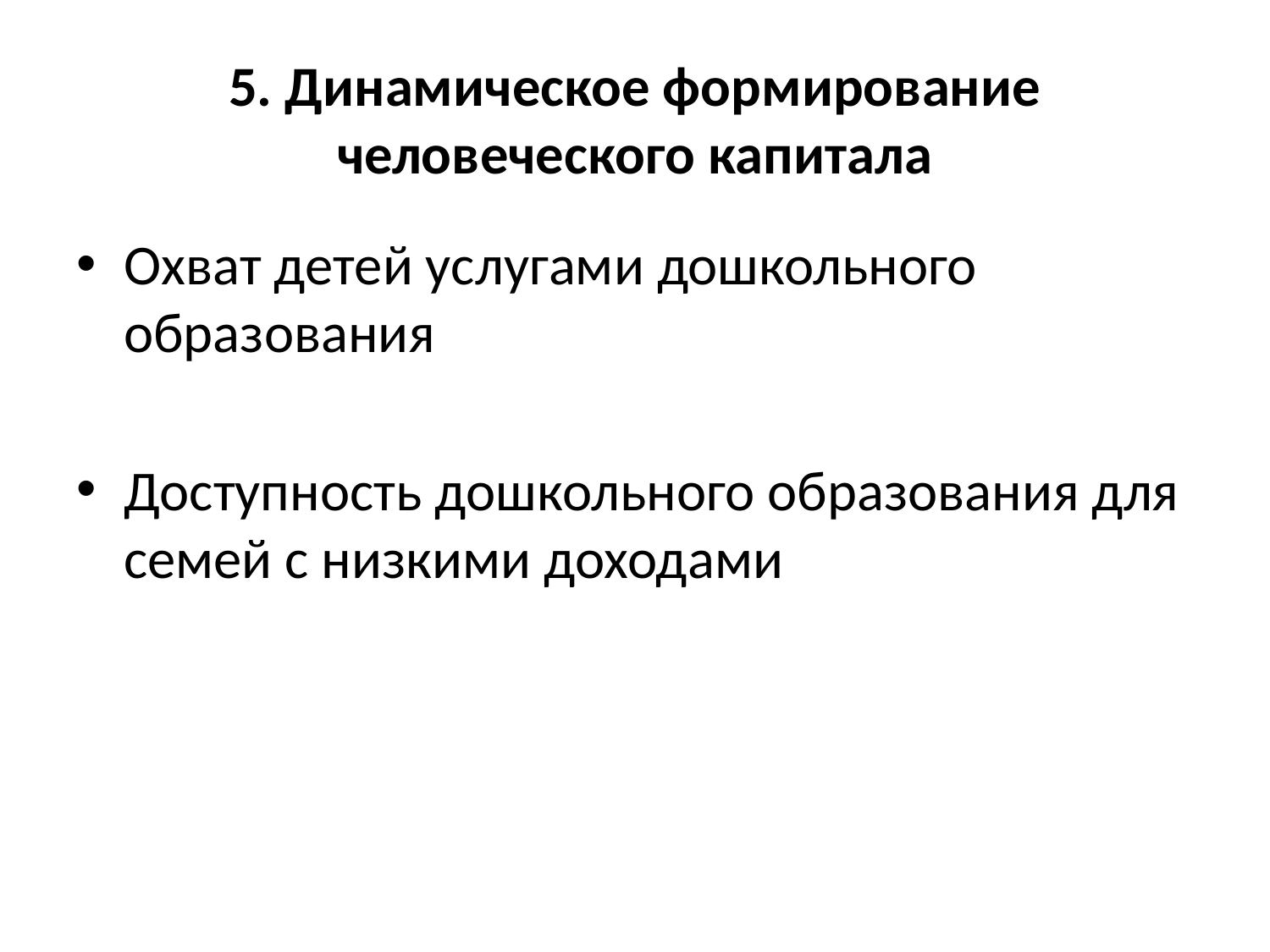

# 5. Динамическое формирование человеческого капитала
Охват детей услугами дошкольного образования

Доступность дошкольного образования для  семей с низкими доходами